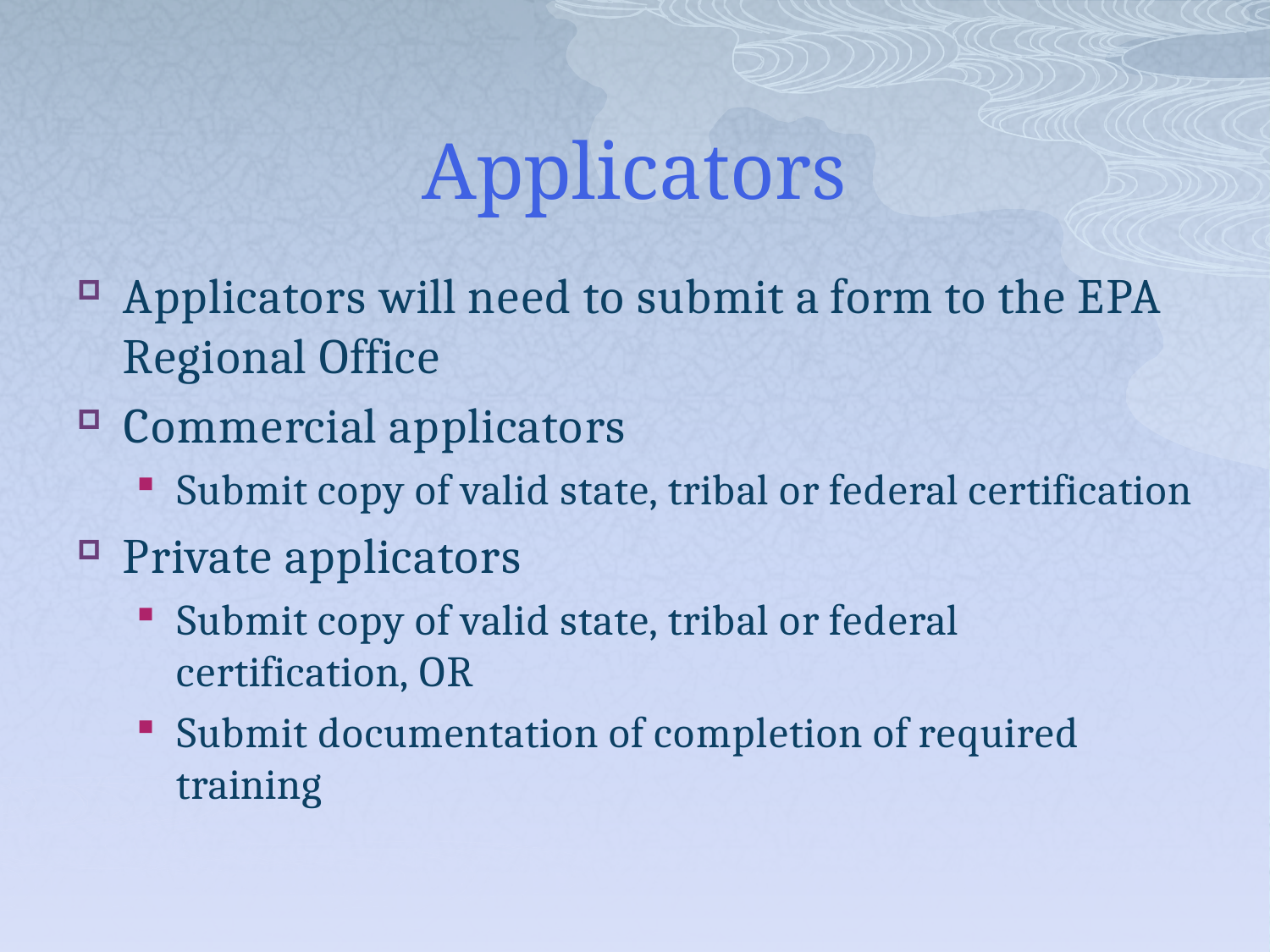

# Applicators
Applicators will need to submit a form to the EPA Regional Office
Commercial applicators
Submit copy of valid state, tribal or federal certification
Private applicators
Submit copy of valid state, tribal or federal certification, OR
Submit documentation of completion of required training